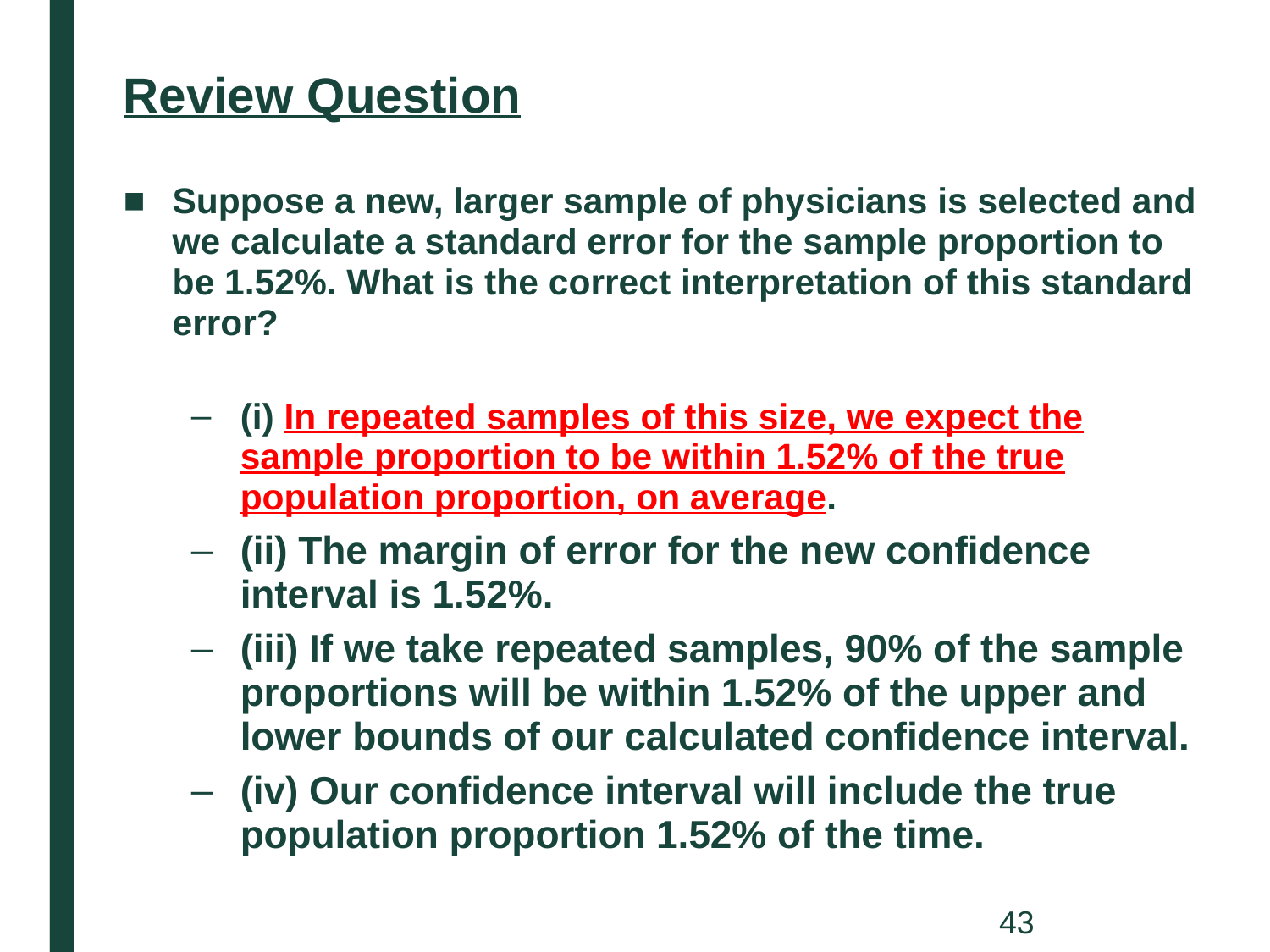

# Review Question
Suppose a new, larger sample of physicians is selected and we calculate a standard error for the sample proportion to be 1.52%. What is the correct interpretation of this standard error?
(i) In repeated samples of this size, we expect the sample proportion to be within 1.52% of the true population proportion, on average.
(ii) The margin of error for the new confidence interval is 1.52%.
(iii) If we take repeated samples, 90% of the sample proportions will be within 1.52% of the upper and lower bounds of our calculated confidence interval.
(iv) Our confidence interval will include the true population proportion 1.52% of the time.

43